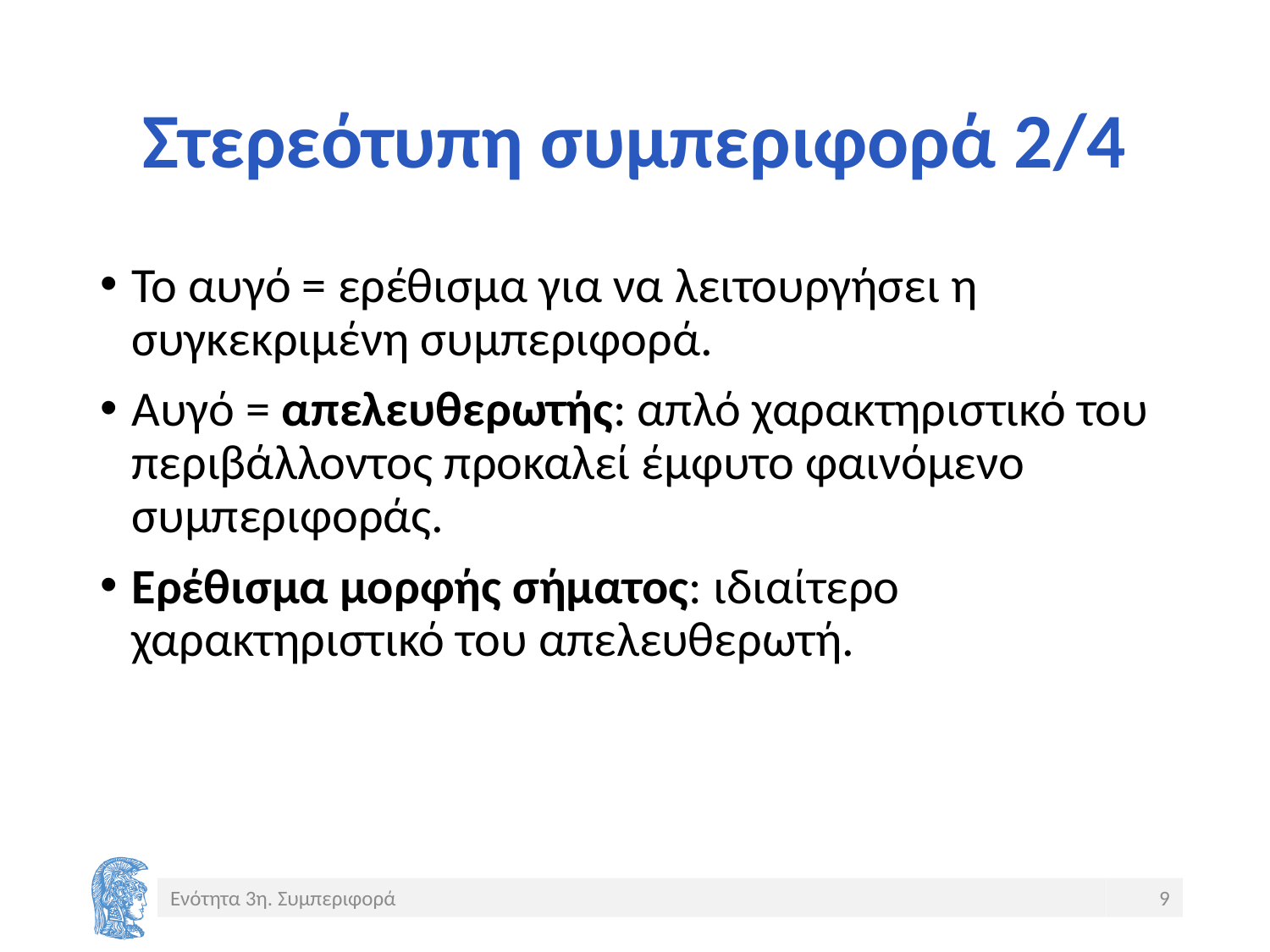

# Στερεότυπη συμπεριφορά 2/4
Το αυγό = ερέθισμα για να λειτουργήσει η συγκεκριμένη συμπεριφορά.
Αυγό = απελευθερωτής: απλό χαρακτηριστικό του περιβάλλοντος προκαλεί έμφυτο φαινόμενο συμπεριφοράς.
Ερέθισμα μορφής σήματος: ιδιαίτερο χαρακτηριστικό του απελευθερωτή.
Ενότητα 3η. Συμπεριφορά
9